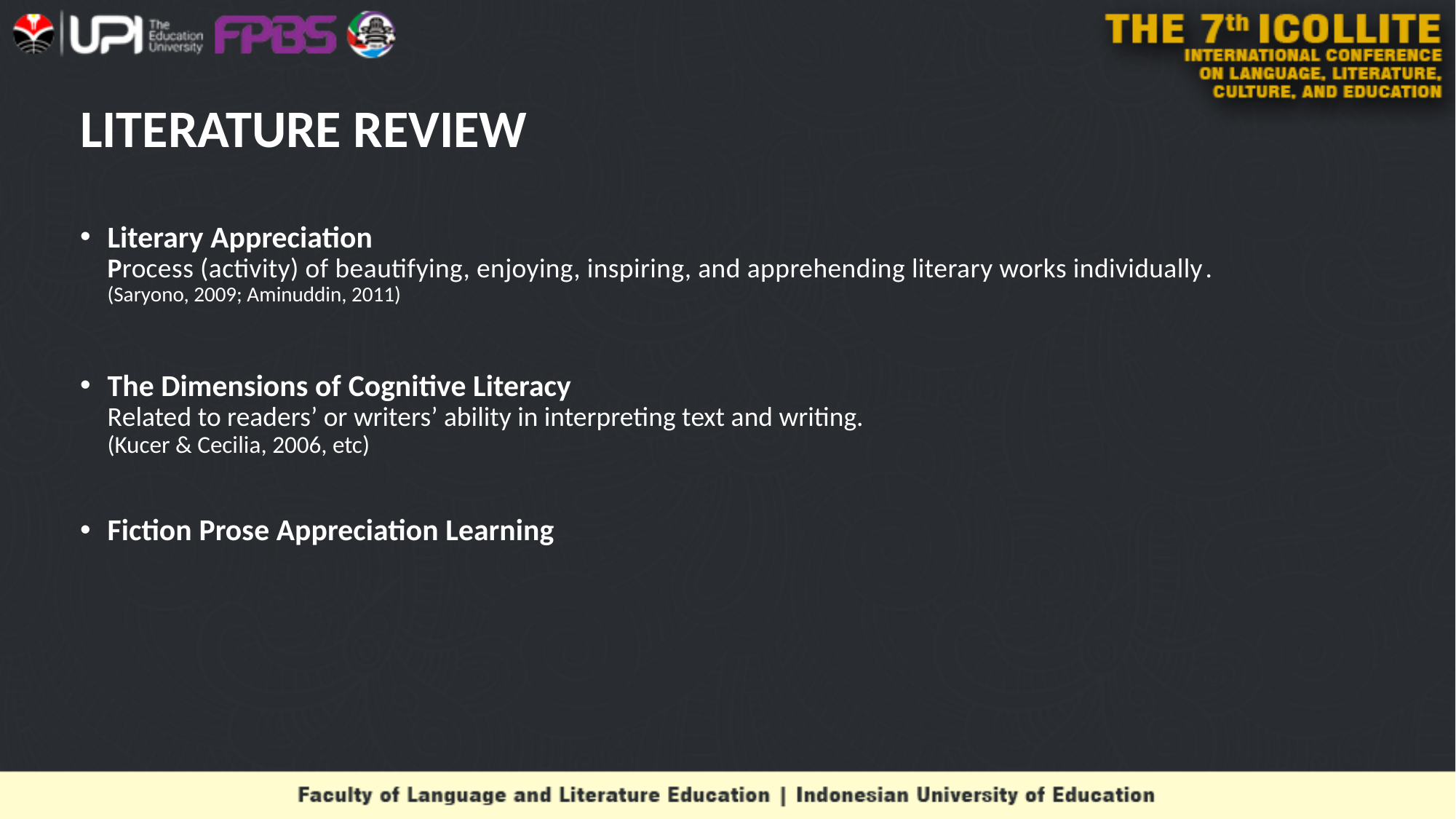

# LITERATURE REVIEW

Literary Appreciation
Process (activity) of beautifying, enjoying, inspiring, and apprehending literary works individually.
(Saryono, 2009; Aminuddin, 2011)

The Dimensions of Cognitive Literacy
Related to readers’ or writers’ ability in interpreting text and writing.
(Kucer & Cecilia, 2006, etc)

Fiction Prose Appreciation Learning